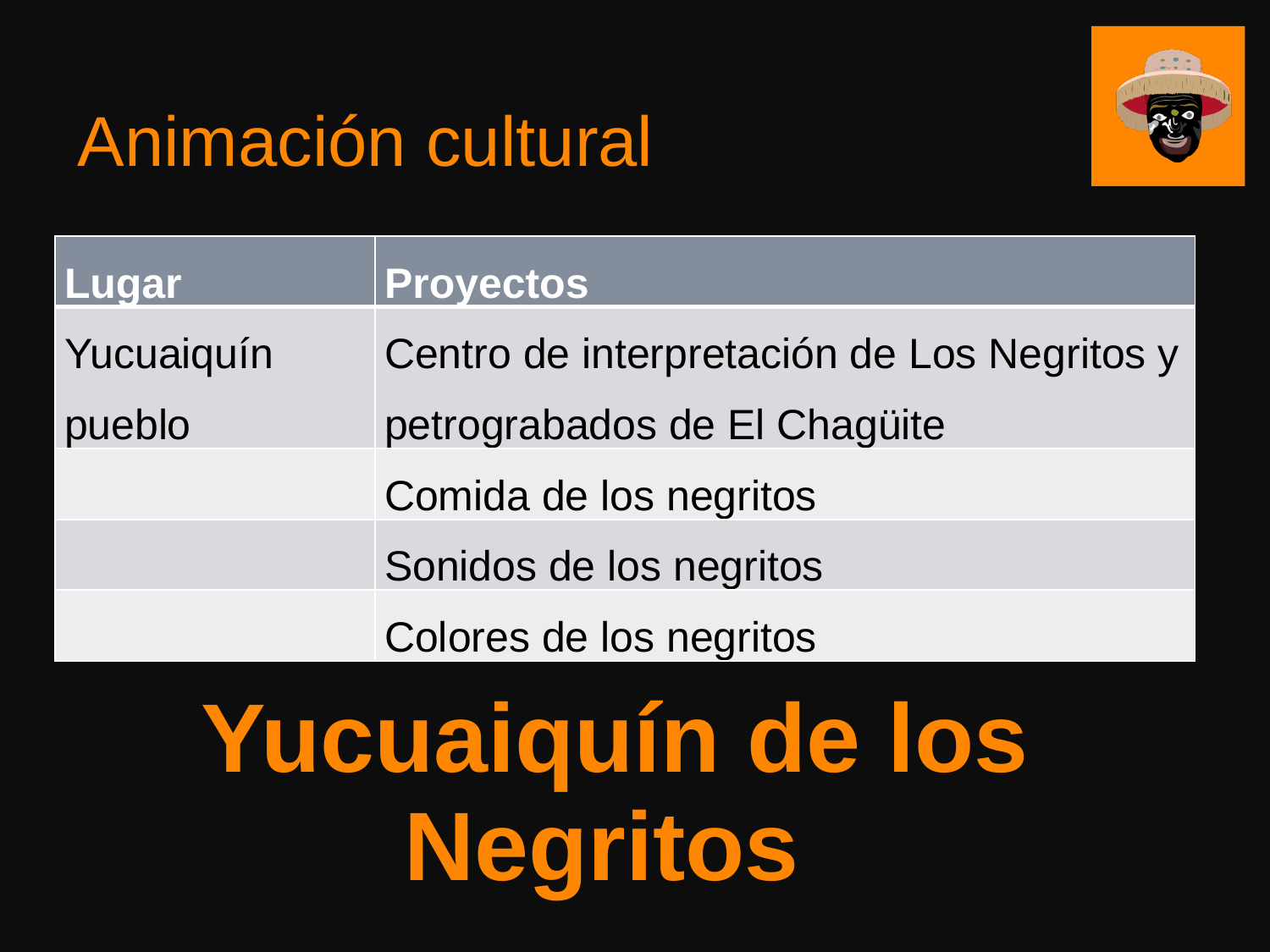

# Animación cultural
| Lugar | Proyectos |
| --- | --- |
| Yucuaiquín pueblo | Centro de interpretación de Los Negritos y petrograbados de El Chagüite |
|  | Comida de los negritos |
|  | Sonidos de los negritos |
|  | Colores de los negritos |
Yucuaiquín de los Negritos